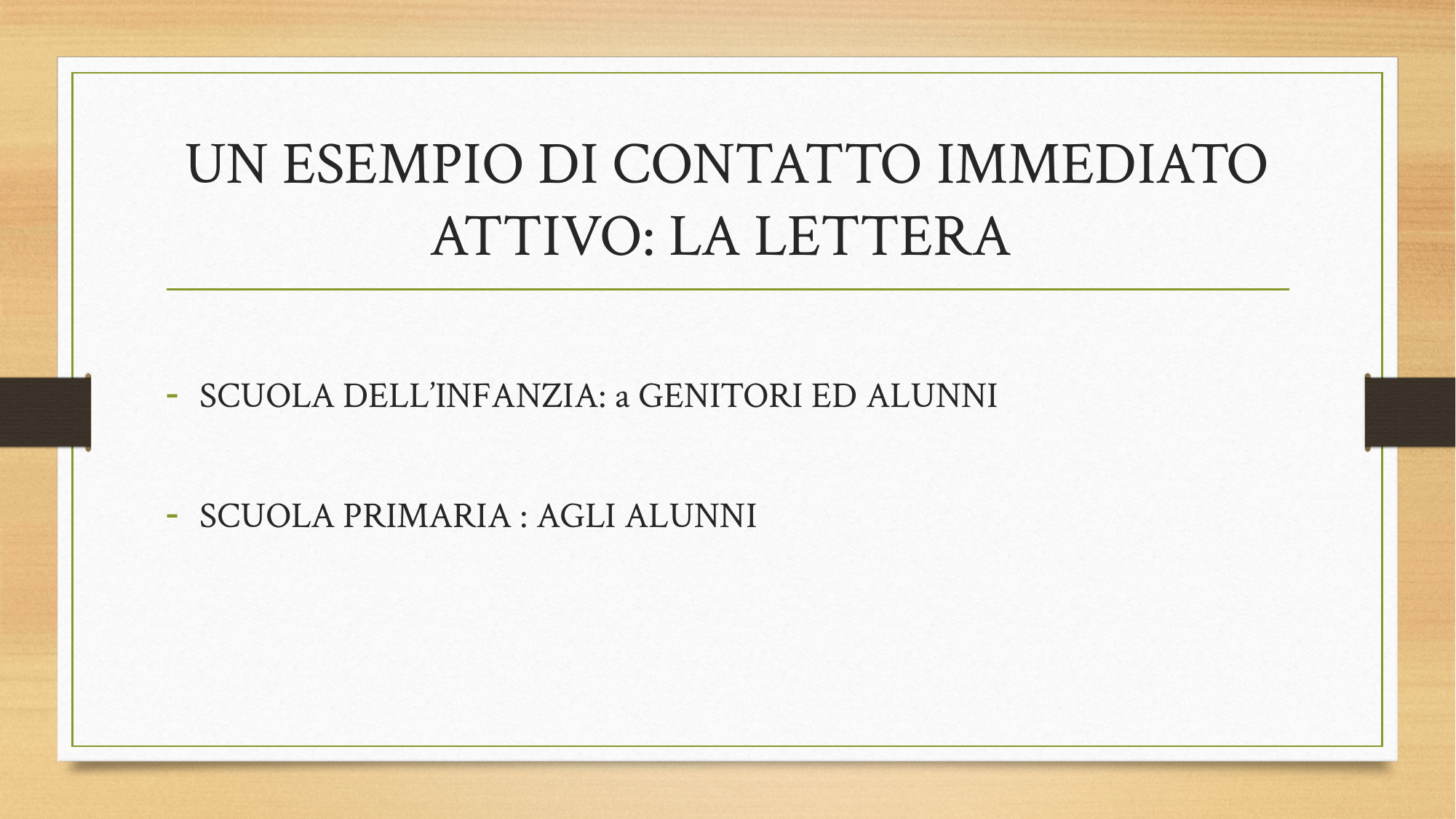

# UN ESEMPIO DI CONTATTO IMMEDIATO ATTIVO: LA LETTERA

SCUOLA DELL’INFANZIA: a GENITORI ED ALUNNI

SCUOLA PRIMARIA : AGLI ALUNNI